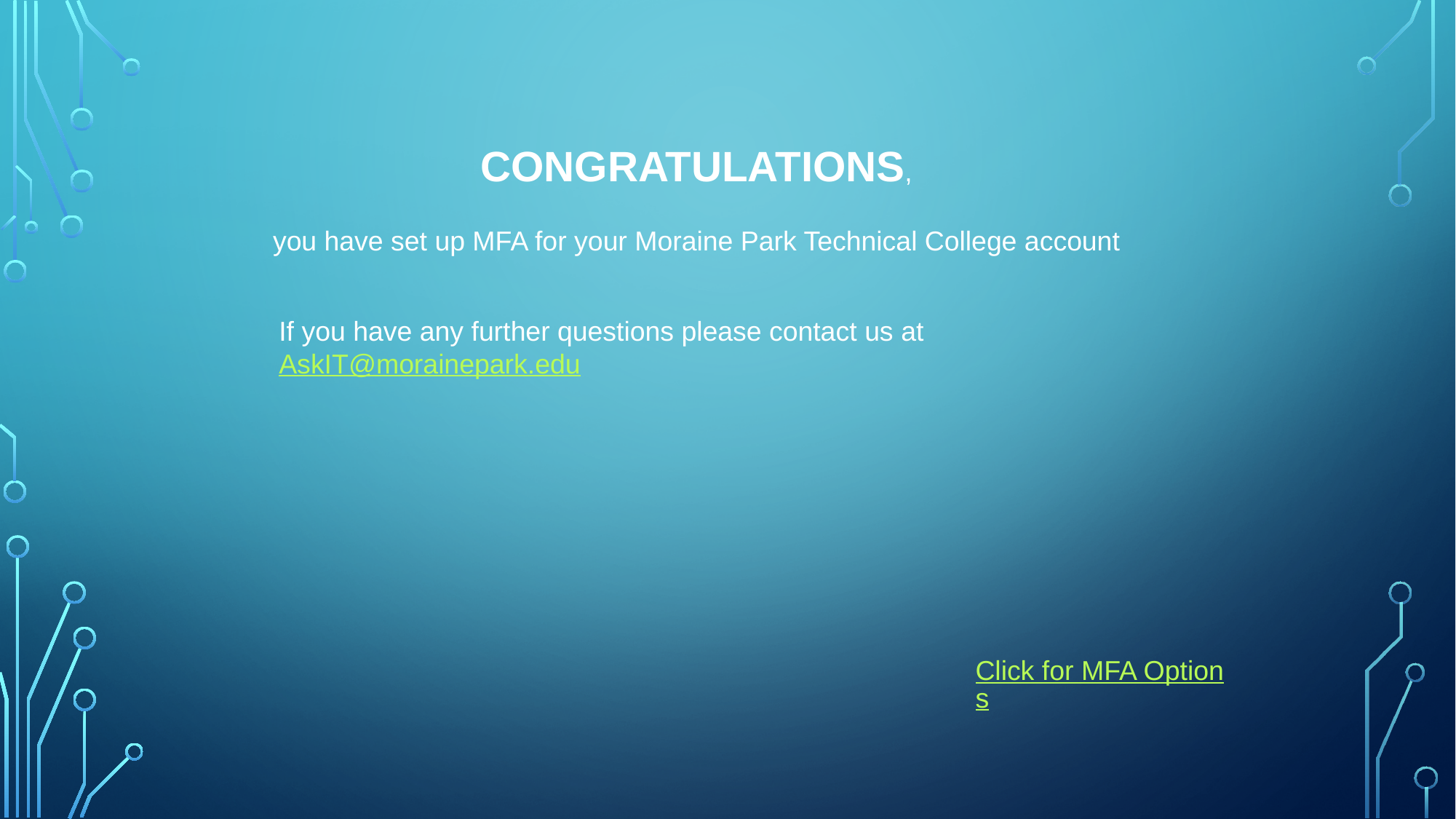

CONGRATULATIONS,

you have set up MFA for your Moraine Park Technical College account
If you have any further questions please contact us at AskIT@morainepark.edu

Click for MFA Options